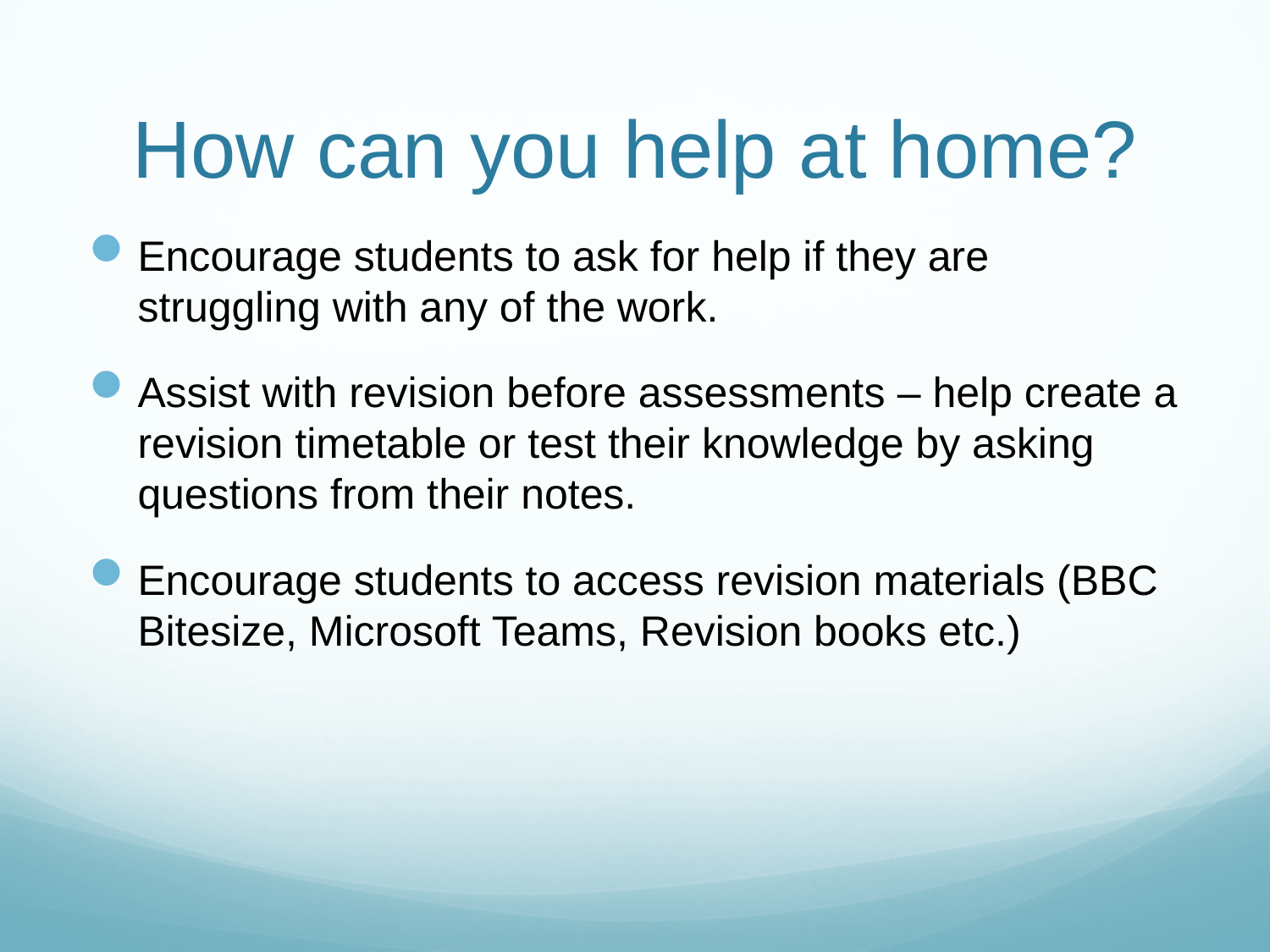

# How can you help at home?
Encourage students to ask for help if they are struggling with any of the work.
Assist with revision before assessments – help create a revision timetable or test their knowledge by asking questions from their notes.
Encourage students to access revision materials (BBC Bitesize, Microsoft Teams, Revision books etc.)